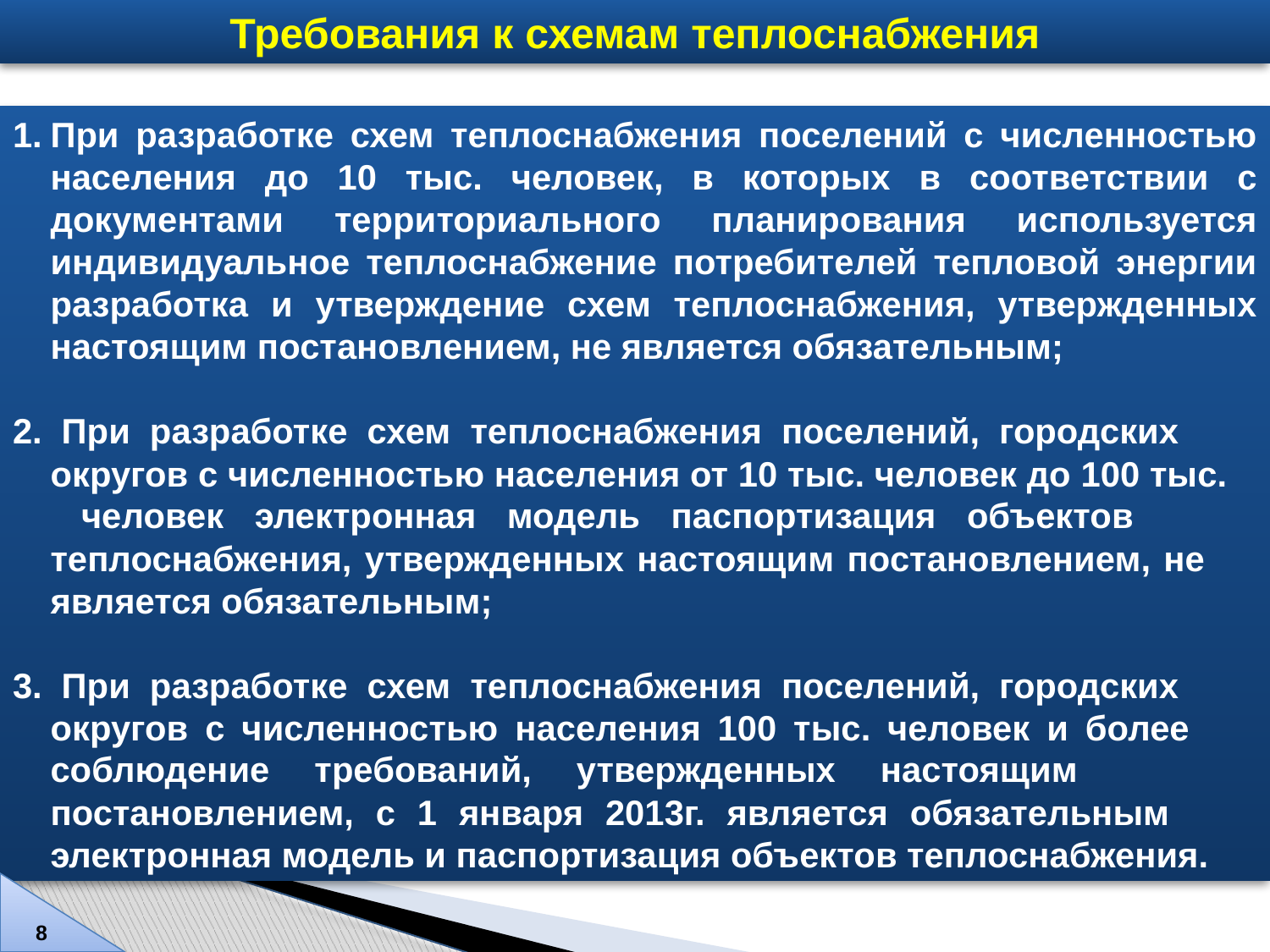

Требования к схемам теплоснабжения
При разработке схем теплоснабжения поселений с численностью населения до 10 тыс. человек, в которых в соответствии с документами территориального планирования используется индивидуальное теплоснабжение потребителей тепловой энергии разработка и утверждение схем теплоснабжения, утвержденных настоящим постановлением, не является обязательным;

2. При разработке схем теплоснабжения поселений, городских     округов с численностью населения от 10 тыс. человек до 100 тыс.     человек электронная модель паспортизация объектов     теплоснабжения, утвержденных настоящим постановлением, не     является обязательным;

3. При разработке схем теплоснабжения поселений, городских     округов с численностью населения 100 тыс. человек и более     соблюдение требований, утвержденных настоящим     постановлением, с 1 января 2013г. является обязательным     электронная модель и паспортизация объектов теплоснабжения.
8